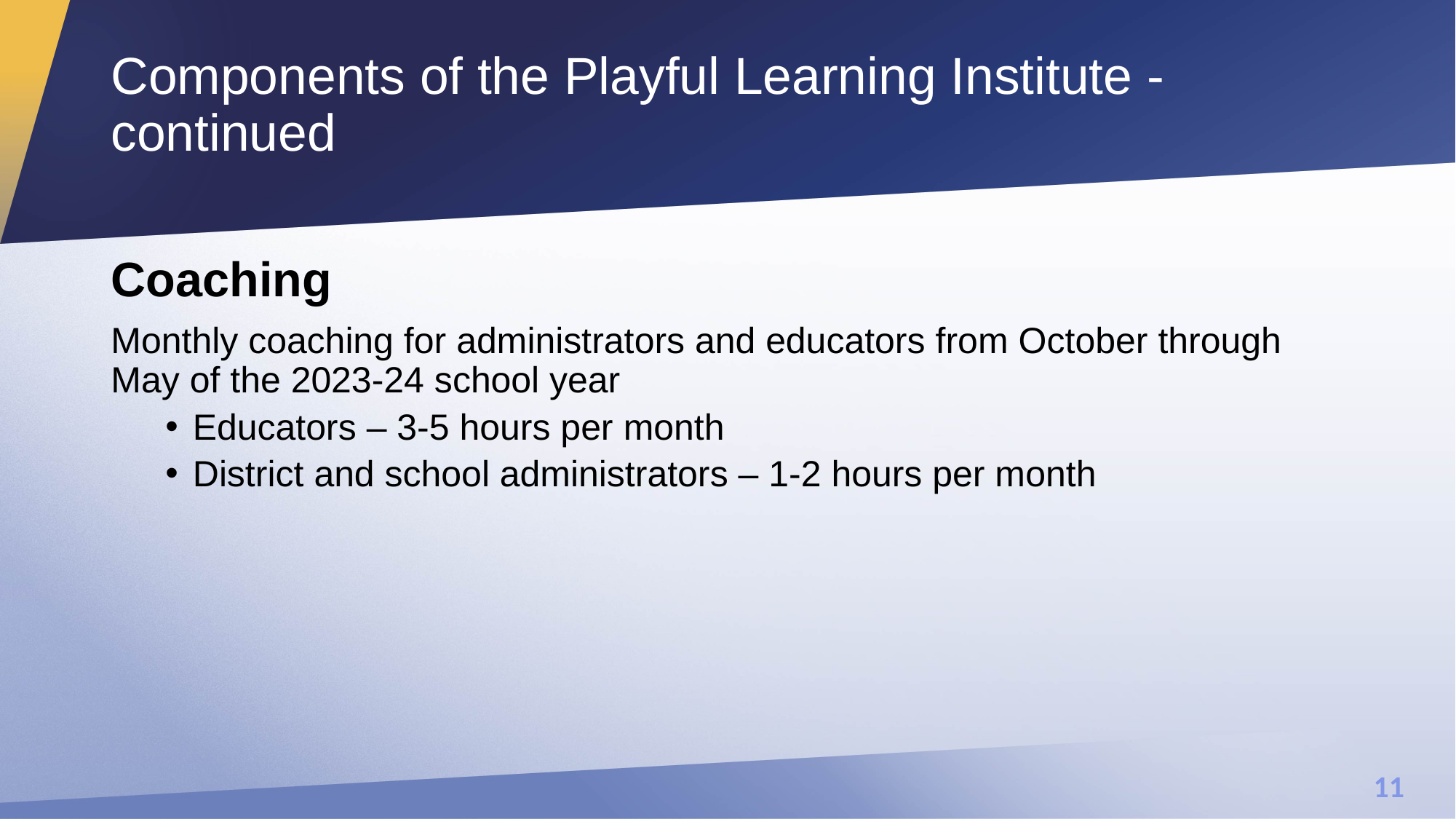

# Components of the Playful Learning Institute - continued
Coaching
Monthly coaching for administrators and educators from October through May of the 2023-24 school year
Educators – 3-5 hours per month
District and school administrators – 1-2 hours per month